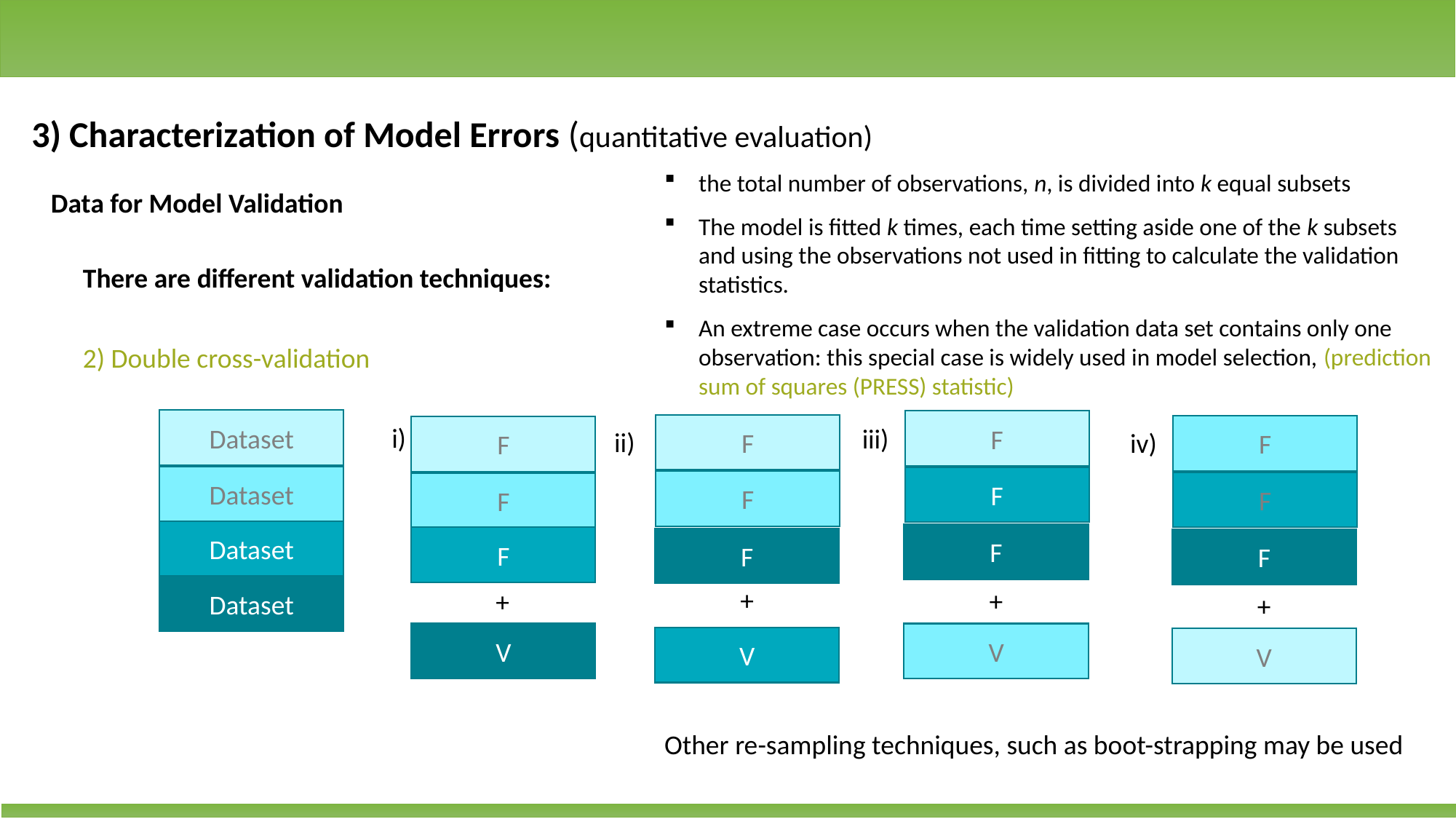

3) Characterization of Model Errors (quantitative evaluation)

the total number of observations, n, is divided into k equal subsets

The model is fitted k times, each time setting aside one of the k subsets and using the observations not used in fitting to calculate the validation statistics.

An extreme case occurs when the validation data set contains only one observation: this special case is widely used in model selection, (prediction sum of squares (PRESS) statistic)

Other re-sampling techniques, such as boot-strapping may be used
Data for Model Validation
There are different validation techniques:

2) Double cross-validation

Dataset
Dataset
Dataset
Dataset
F
F
F
iii)
F
ii)
iv)
F
F
F
F
F
F
F
F
+
+
+
+
V
V
V
V
i)